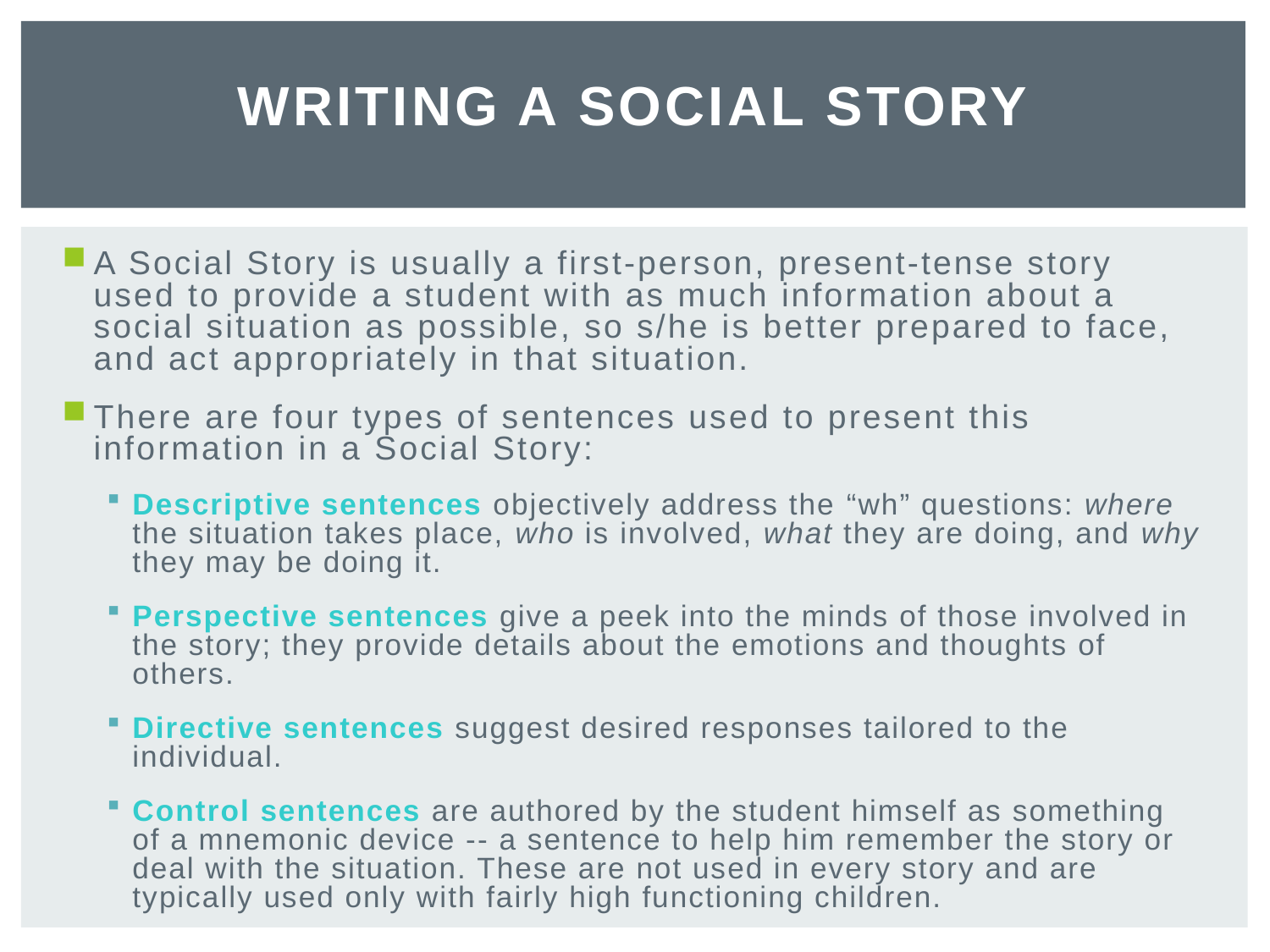

# Writing a Social Story
A Social Story is usually a first-person, present-tense story used to provide a student with as much information about a social situation as possible, so s/he is better prepared to face, and act appropriately in that situation.
There are four types of sentences used to present this information in a Social Story:
Descriptive sentences objectively address the “wh” questions: where the situation takes place, who is involved, what they are doing, and why they may be doing it.
Perspective sentences give a peek into the minds of those involved in the story; they provide details about the emotions and thoughts of others.
Directive sentences suggest desired responses tailored to the individual.
Control sentences are authored by the student himself as something of a mnemonic device -- a sentence to help him remember the story or deal with the situation. These are not used in every story and are typically used only with fairly high functioning children.